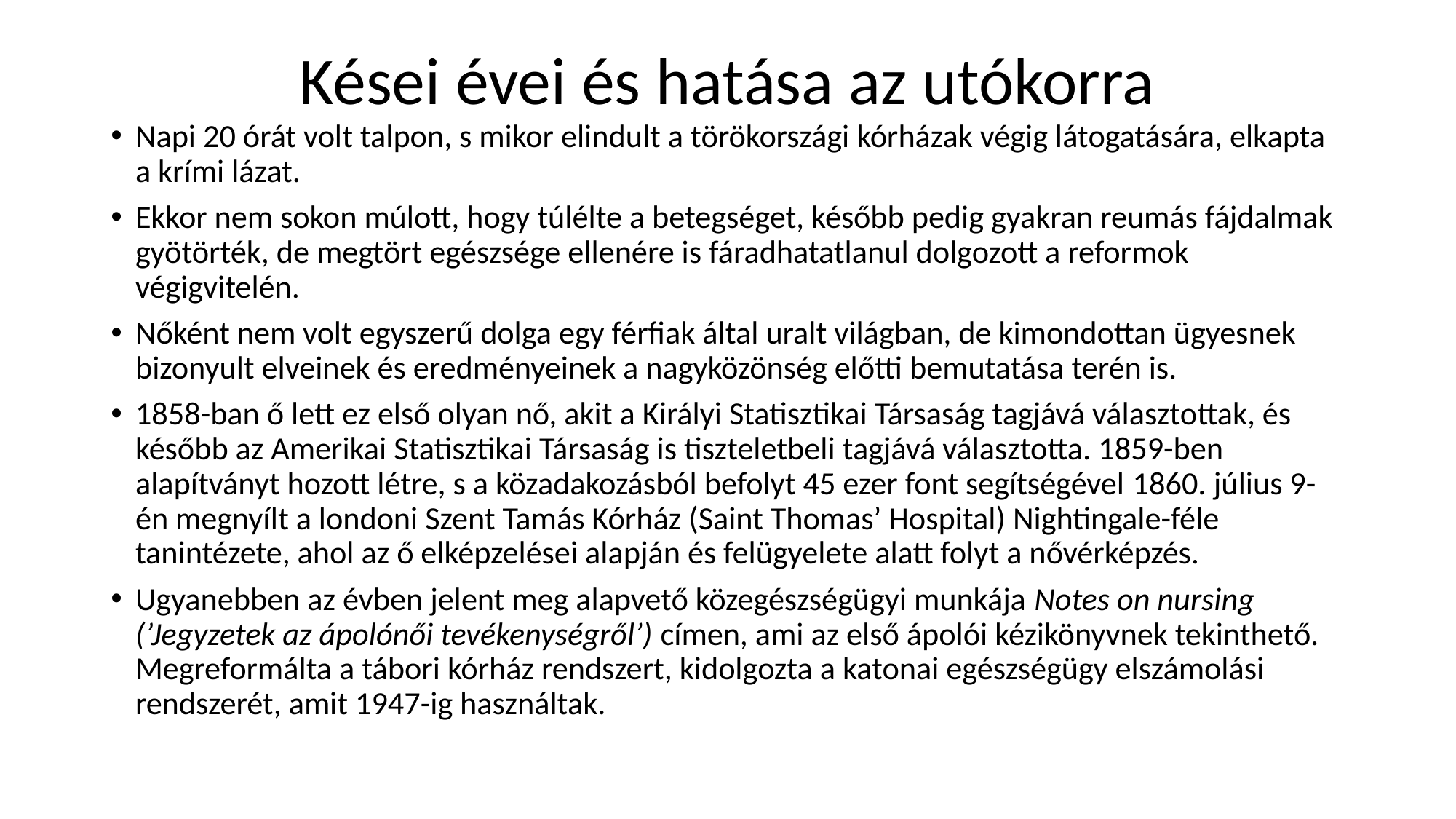

# Kései évei és hatása az utókorra
Napi 20 órát volt talpon, s mikor elindult a törökországi kórházak végig látogatására, elkapta a krími lázat.
Ekkor nem sokon múlott, hogy túlélte a betegséget, később pedig gyakran reumás fájdalmak gyötörték, de megtört egészsége ellenére is fáradhatatlanul dolgozott a reformok végigvitelén.
Nőként nem volt egyszerű dolga egy férfiak által uralt világban, de kimondottan ügyesnek bizonyult elveinek és eredményeinek a nagyközönség előtti bemutatása terén is.
1858-ban ő lett ez első olyan nő, akit a Királyi Statisztikai Társaság tagjává választottak, és később az Amerikai Statisztikai Társaság is tiszteletbeli tagjává választotta. 1859-ben alapítványt hozott létre, s a közadakozásból befolyt 45 ezer font segítségével 1860. július 9-én megnyílt a londoni Szent Tamás Kórház (Saint Thomas’ Hospital) Nightingale-féle tanintézete, ahol az ő elképzelései alapján és felügyelete alatt folyt a nővérképzés.
Ugyanebben az évben jelent meg alapvető közegészségügyi munkája Notes on nursing (’Jegyzetek az ápolónői tevékenységről’) címen, ami az első ápolói kézikönyvnek tekinthető. Megreformálta a tábori kórház rendszert, kidolgozta a katonai egészségügy elszámolási rendszerét, amit 1947-ig használtak.